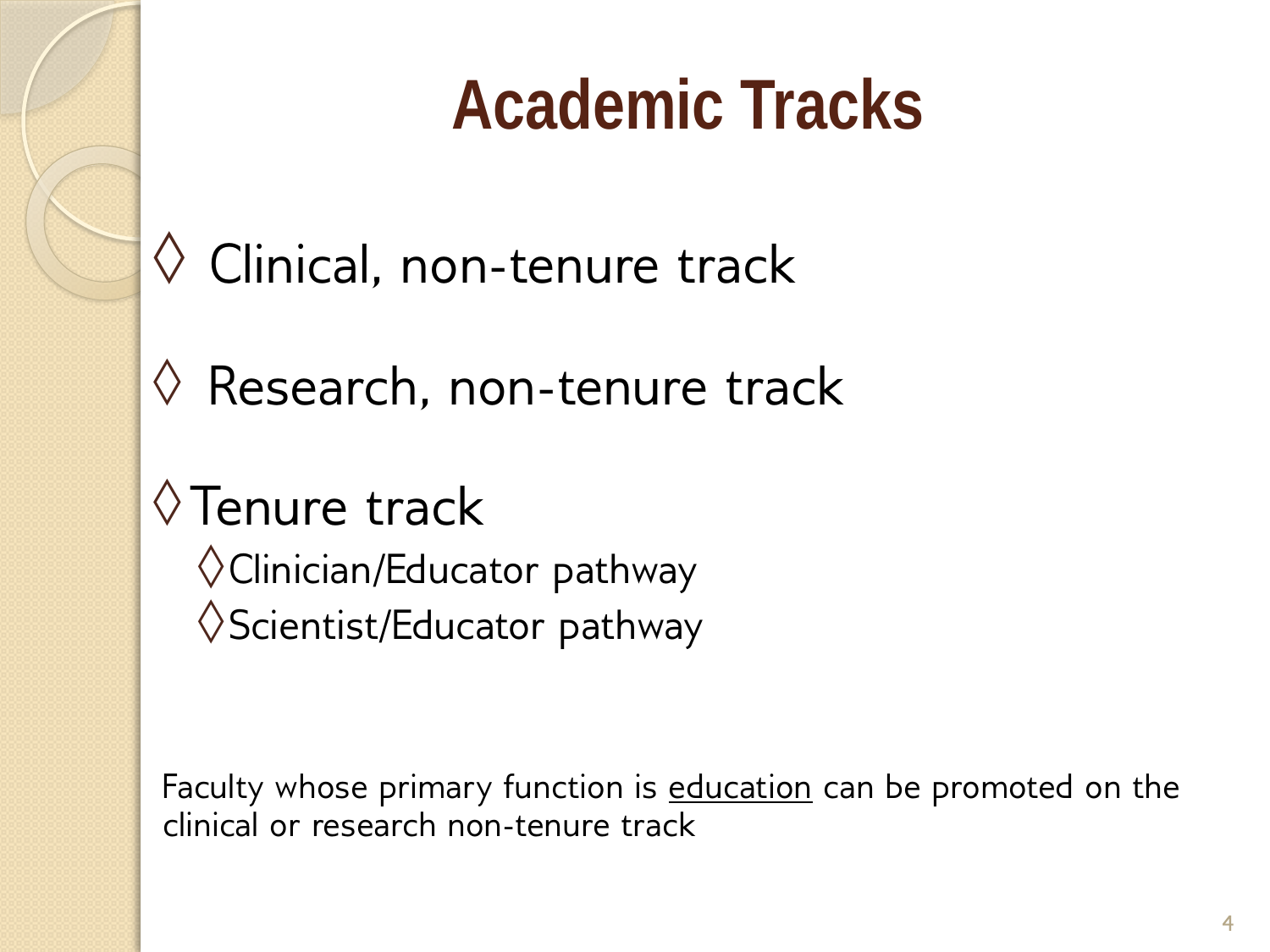

# Academic Tracks
 Clinical, non-tenure track

 Research, non-tenure track

Tenure track
Clinician/Educator pathway
Scientist/Educator pathway

Faculty whose primary function is education can be promoted on the clinical or research non-tenure track
4